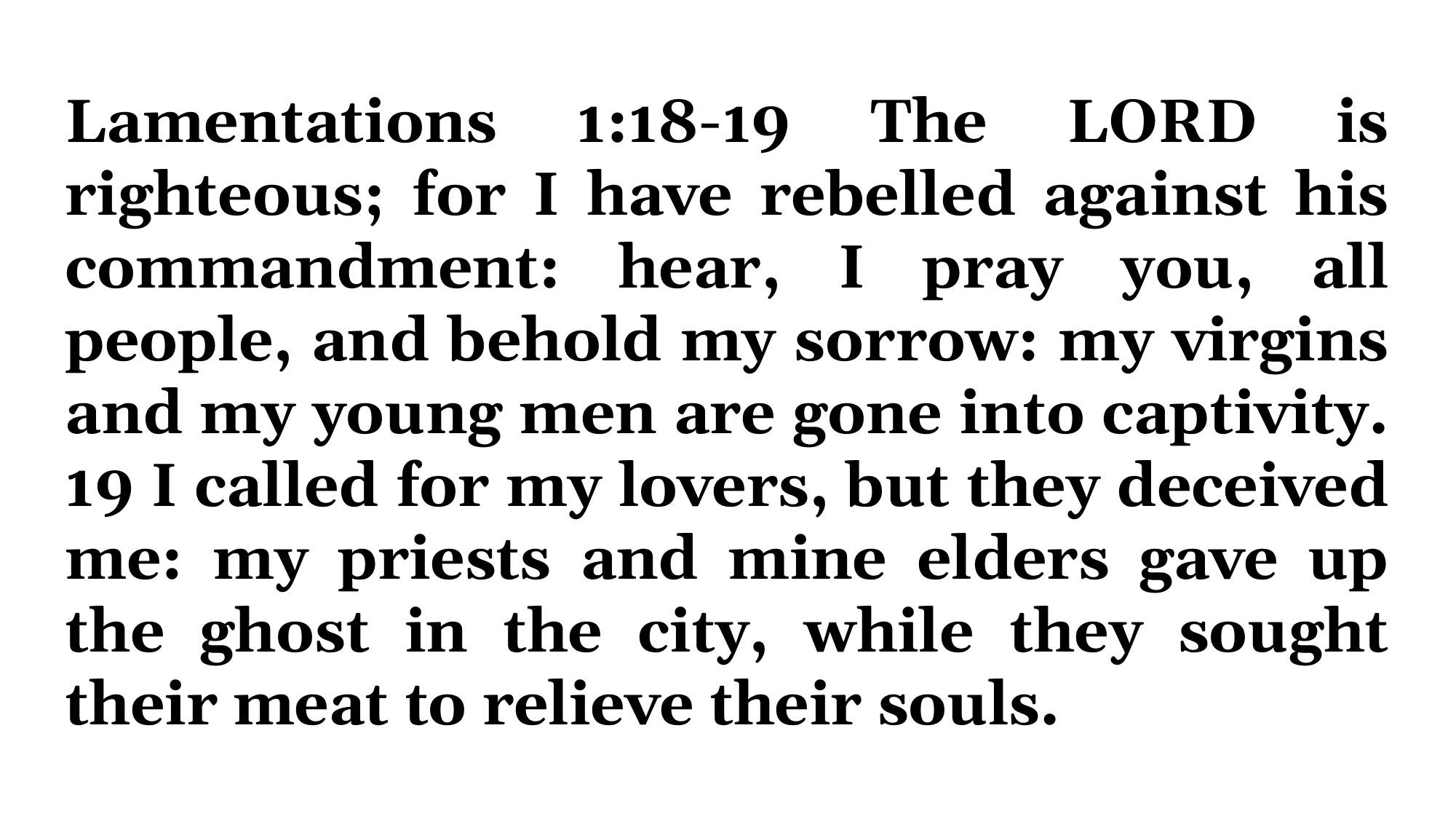

Lamentations 1:18-19 The LORD is righteous; for I have rebelled against his commandment: hear, I pray you, all people, and behold my sorrow: my virgins and my young men are gone into captivity. 19 I called for my lovers, but they deceived me: my priests and mine elders gave up the ghost in the city, while they sought their meat to relieve their souls.